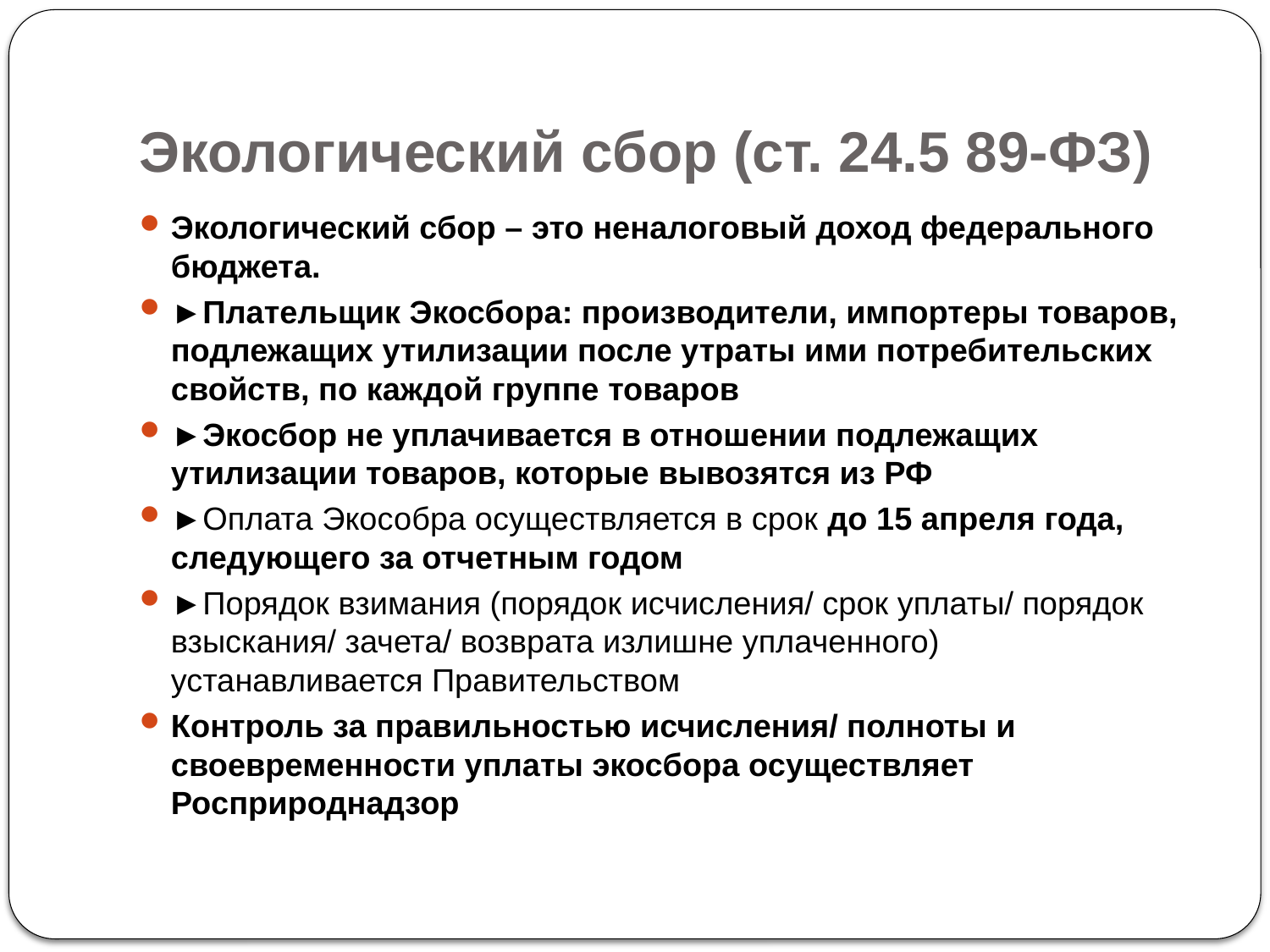

# Экологический сбор (ст. 24.5 89-ФЗ)
Экологический сбор – это неналоговый доход федерального бюджета.
►Плательщик Экосбора: производители, импортеры товаров, подлежащих утилизации после утраты ими потребительских свойств, по каждой группе товаров
►Экосбор не уплачивается в отношении подлежащих утилизации товаров, которые вывозятся из РФ
►Оплата Экособра осуществляется в срок до 15 апреля года, следующего за отчетным годом
►Порядок взимания (порядок исчисления/ срок уплаты/ порядок взыскания/ зачета/ возврата излишне уплаченного) устанавливается Правительством
Контроль за правильностью исчисления/ полноты и своевременности уплаты экосбора осуществляет Росприроднадзор